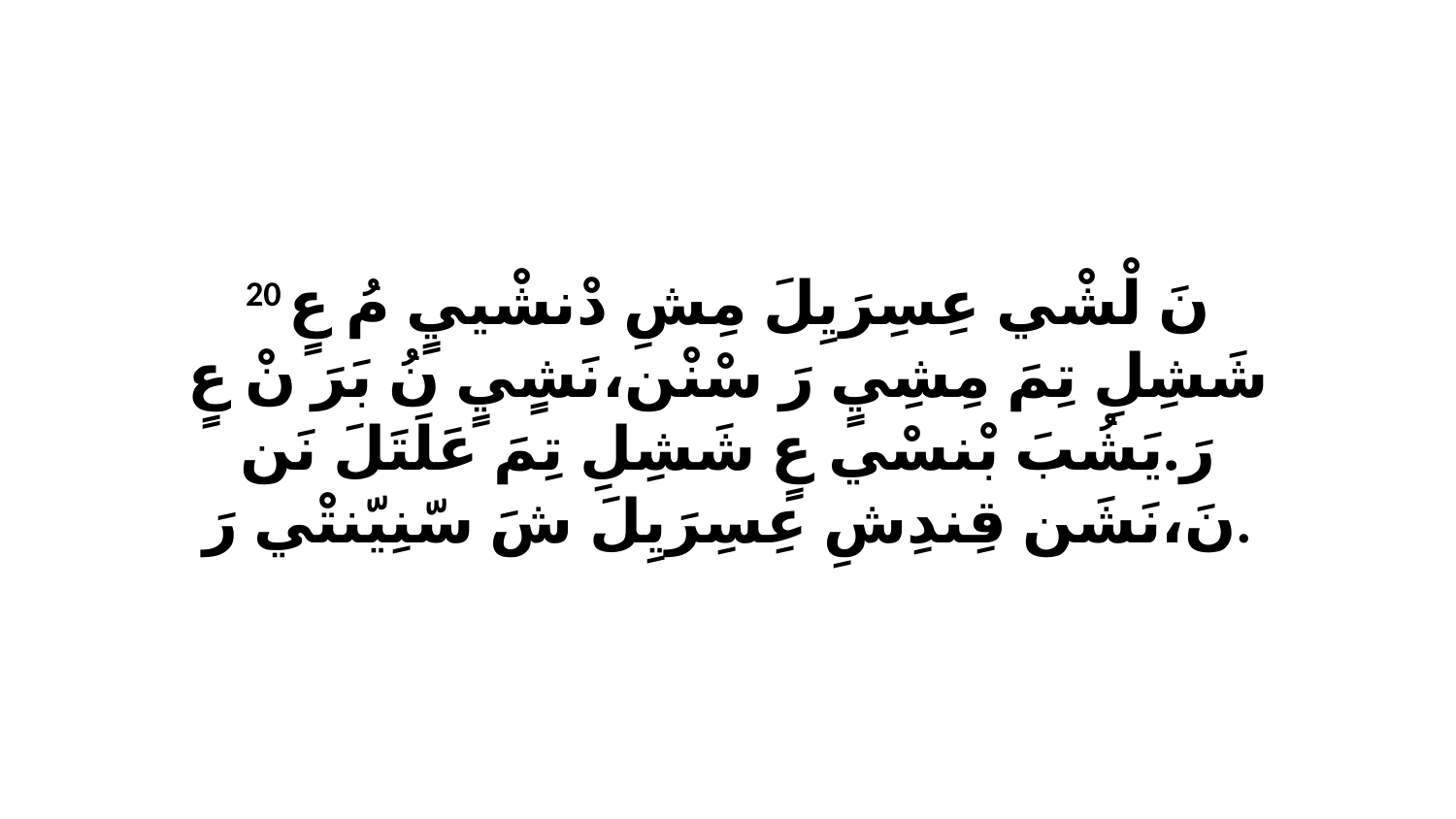

20 نَ لْشْي عِسِرَيِلَ مِشِ دْنشْييٍ مُ عٍ شَشِلِ تِمَ مِشِيٍ رَ سْنْن،نَشٍيٍ نُ بَرَ نْ عٍ رَ.يَشُبَ بْنسْي عٍ شَشِلِ تِمَ عَلَتَلَ نَن نَ،نَشَن قِندِشِ عِسِرَيِلَ شَ سّنِيّنتْي رَ.